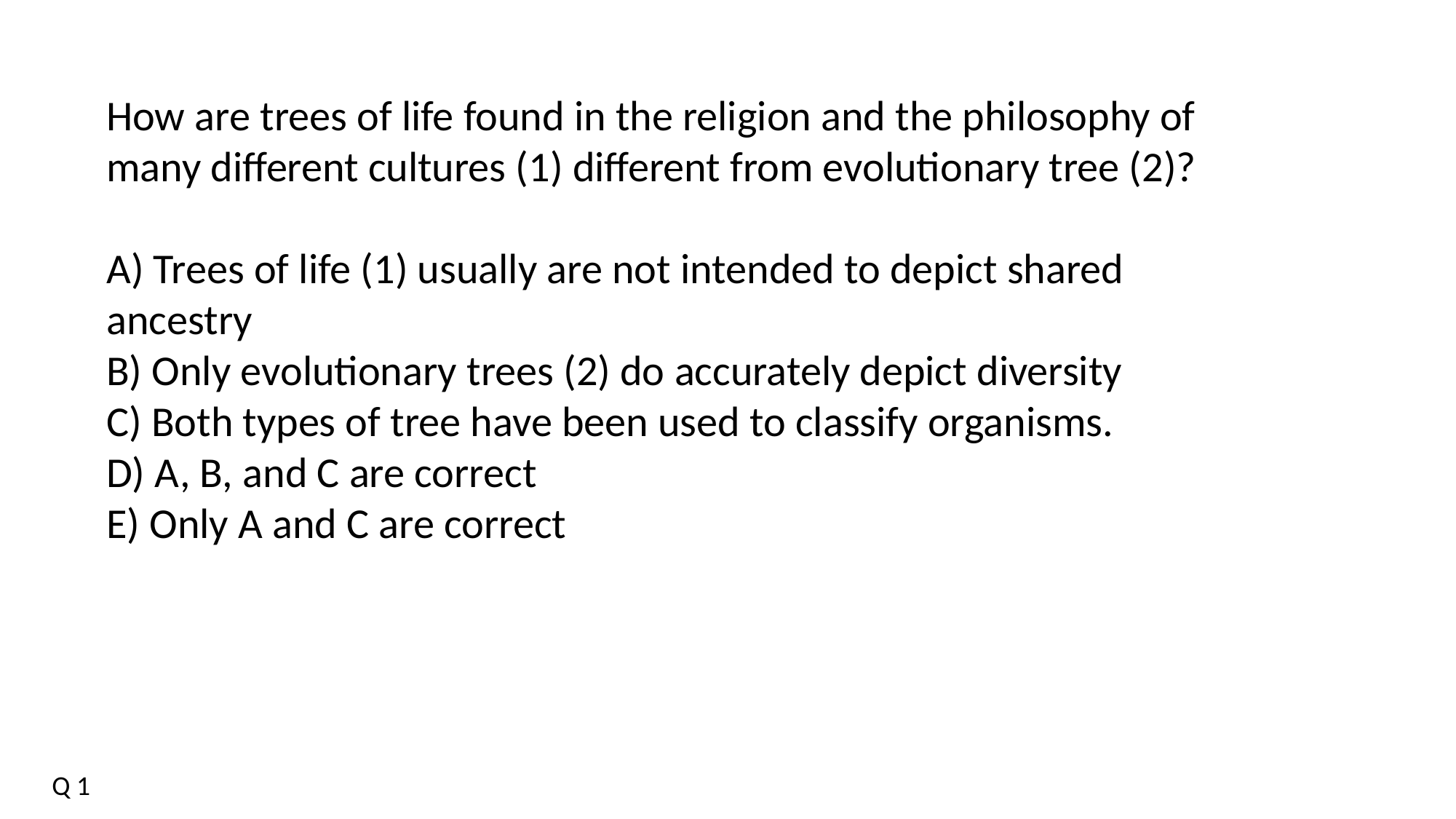

How are trees of life found in the religion and the philosophy of many different cultures (1) different from evolutionary tree (2)?

A) Trees of life (1) usually are not intended to depict shared ancestry
B) Only evolutionary trees (2) do accurately depict diversity
C) Both types of tree have been used to classify organisms.
D) A, B, and C are correct
E) Only A and C are correct

Q 1